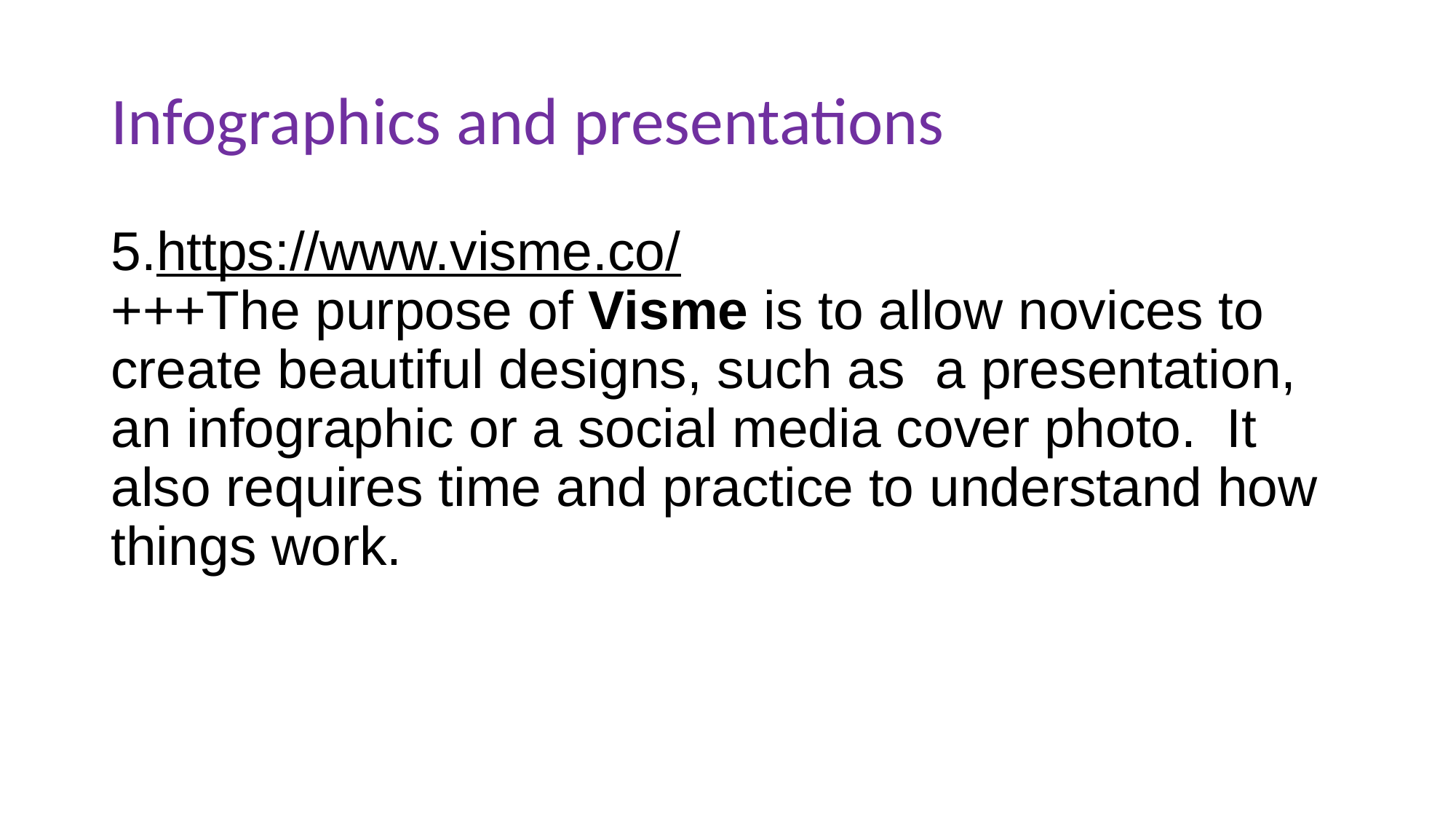

# Infographics and presentations
5.https://www.visme.co/
+++The purpose of Visme is to allow novices to create beautiful designs, such as  a presentation, an infographic or a social media cover photo.  It also requires time and practice to understand how things work.